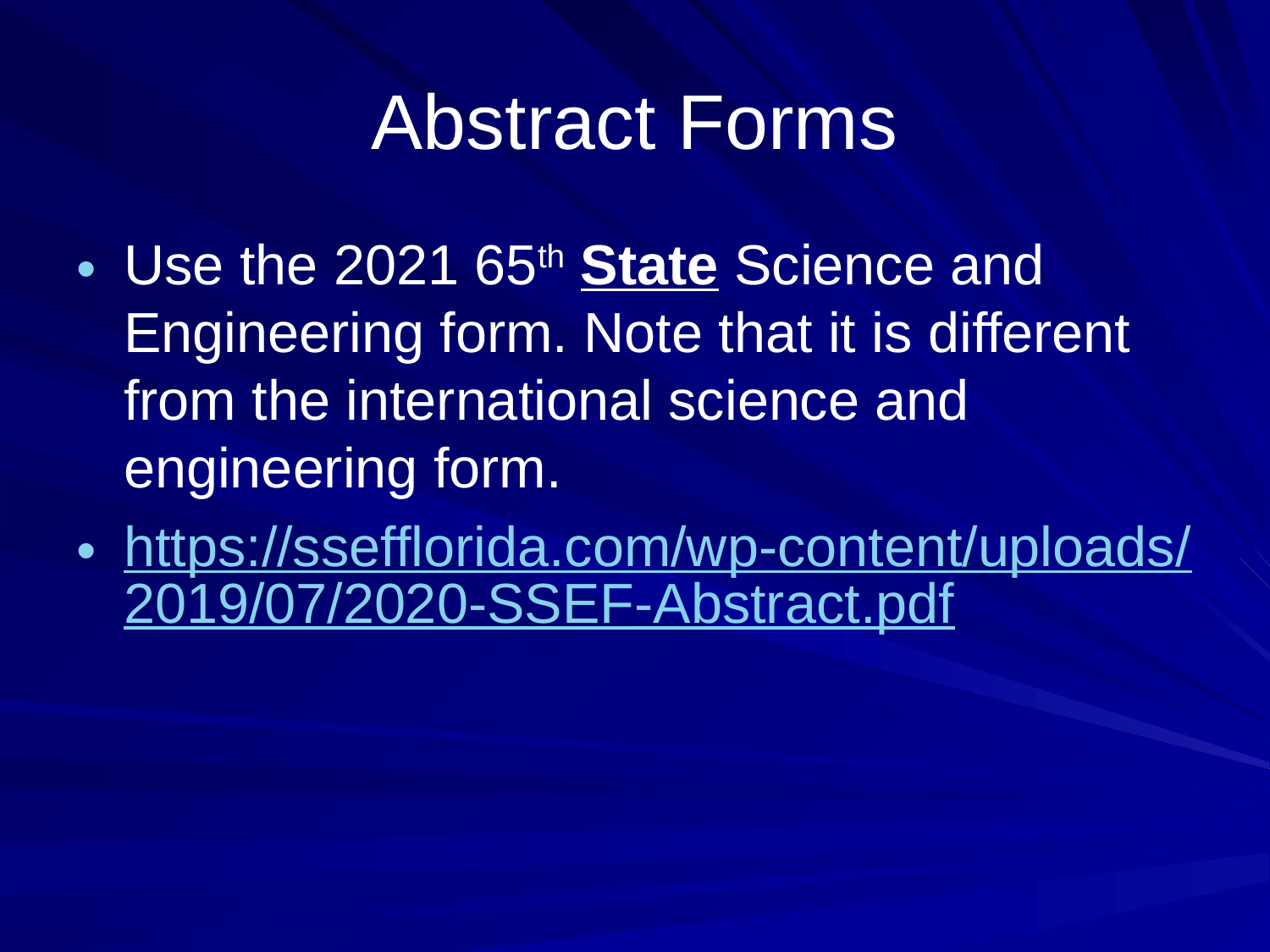

# Abstract Forms
Use the 2021 65th State Science and Engineering form. Note that it is different from the international science and engineering form.
https://ssefflorida.com/wp-content/uploads/2019/07/2020-SSEF-Abstract.pdf